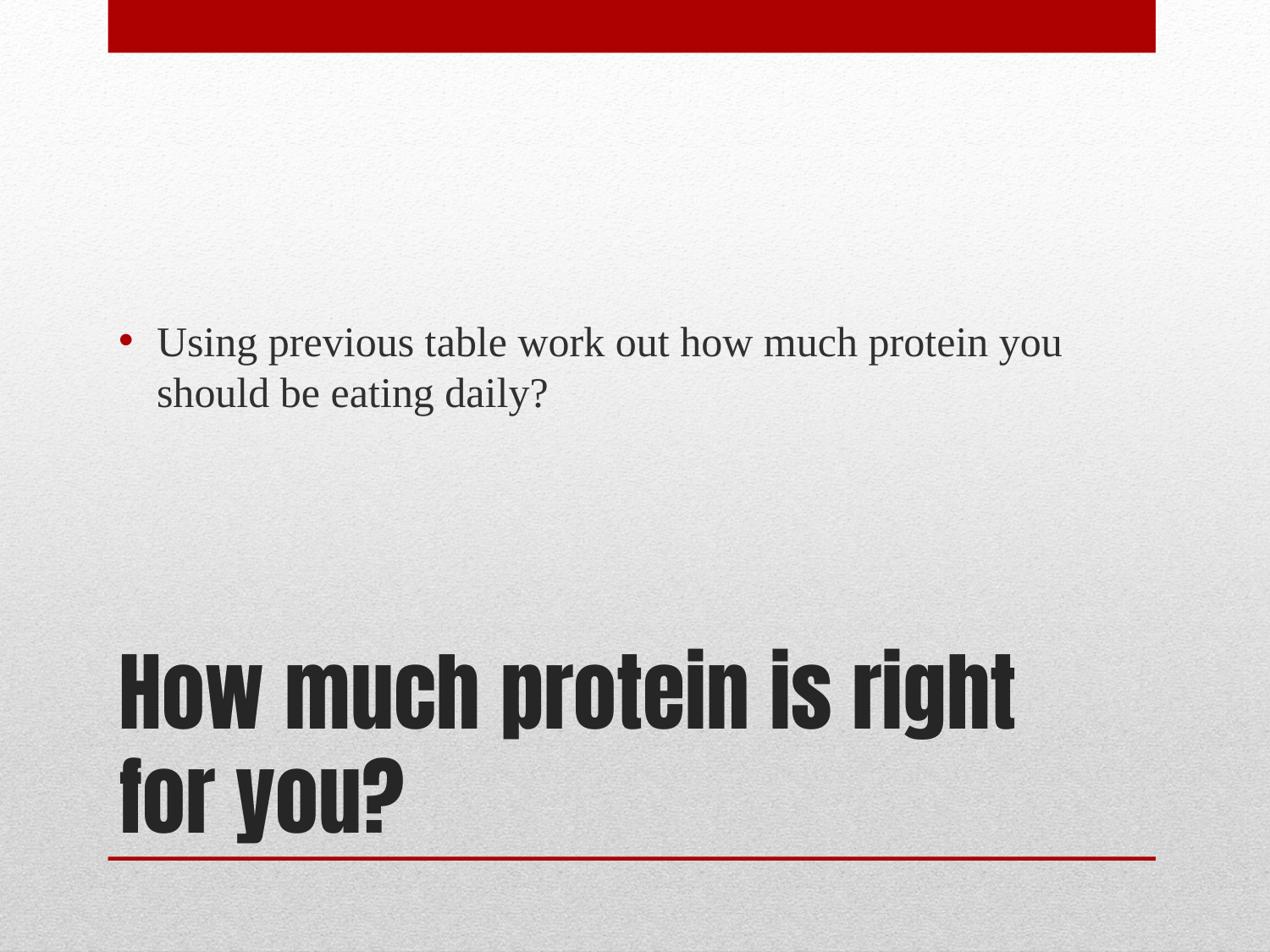

Using previous table work out how much protein you should be eating daily?
# How much protein is right for you?